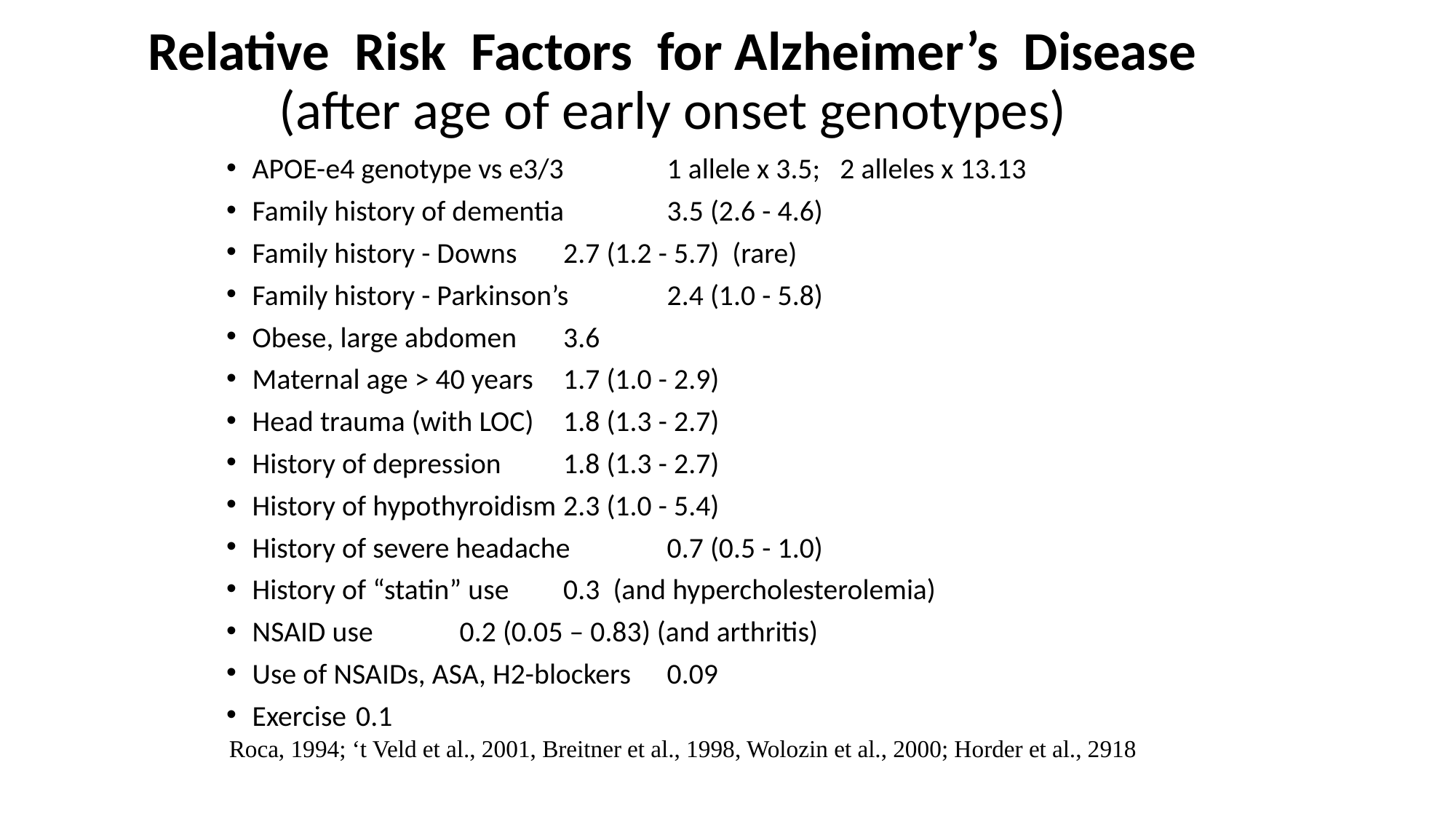

Relative  Risk  Factors  for Alzheimer’s  Disease (after age of early onset genotypes)

APOE-e4 genotype vs e3/3	1 allele x 3.5;   2 alleles x 13.13
Family history of dementia	3.5 (2.6 - 4.6)
Family history - Downs 		2.7 (1.2 - 5.7)  (rare)
Family history - Parkinson’s	2.4 (1.0 - 5.8)
Obese, large abdomen		3.6
Maternal age > 40 years		1.7 (1.0 - 2.9)
Head trauma (with LOC)		1.8 (1.3 - 2.7)
History of depression		1.8 (1.3 - 2.7)
History of hypothyroidism	2.3 (1.0 - 5.4)
History of severe headache	0.7 (0.5 - 1.0)
History of “statin” use		0.3  (and hypercholesterolemia)
NSAID use			0.2 (0.05 – 0.83) (and arthritis)
Use of NSAIDs, ASA, H2-blockers	0.09
Exercise			0.1

Roca, 1994; ‘t Veld et al., 2001, Breitner et al., 1998, Wolozin et al., 2000; Horder et al., 2918